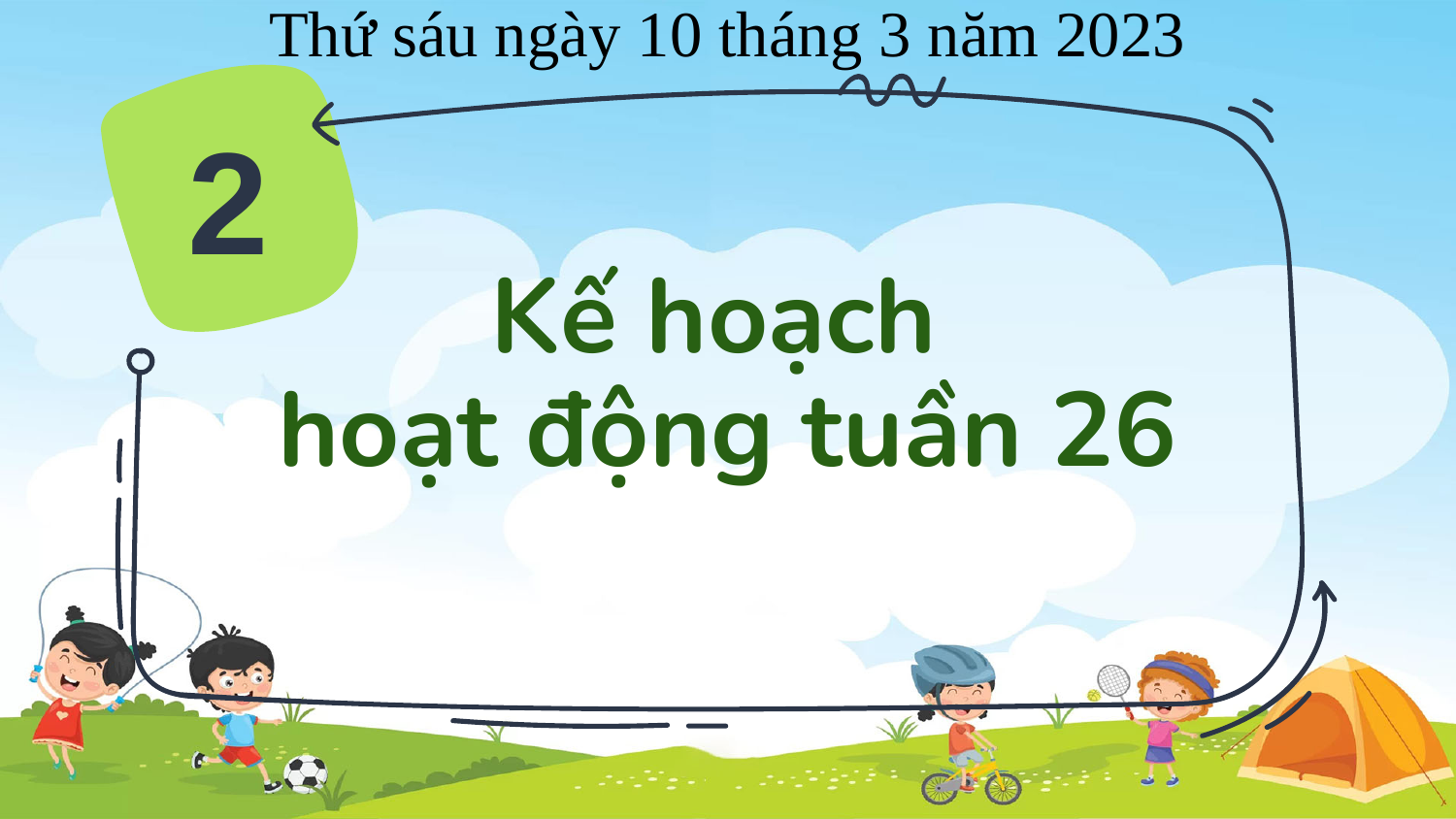

Thứ sáu ngày 10 tháng 3 năm 2023
2
# Kế hoạch hoạt động tuần 26